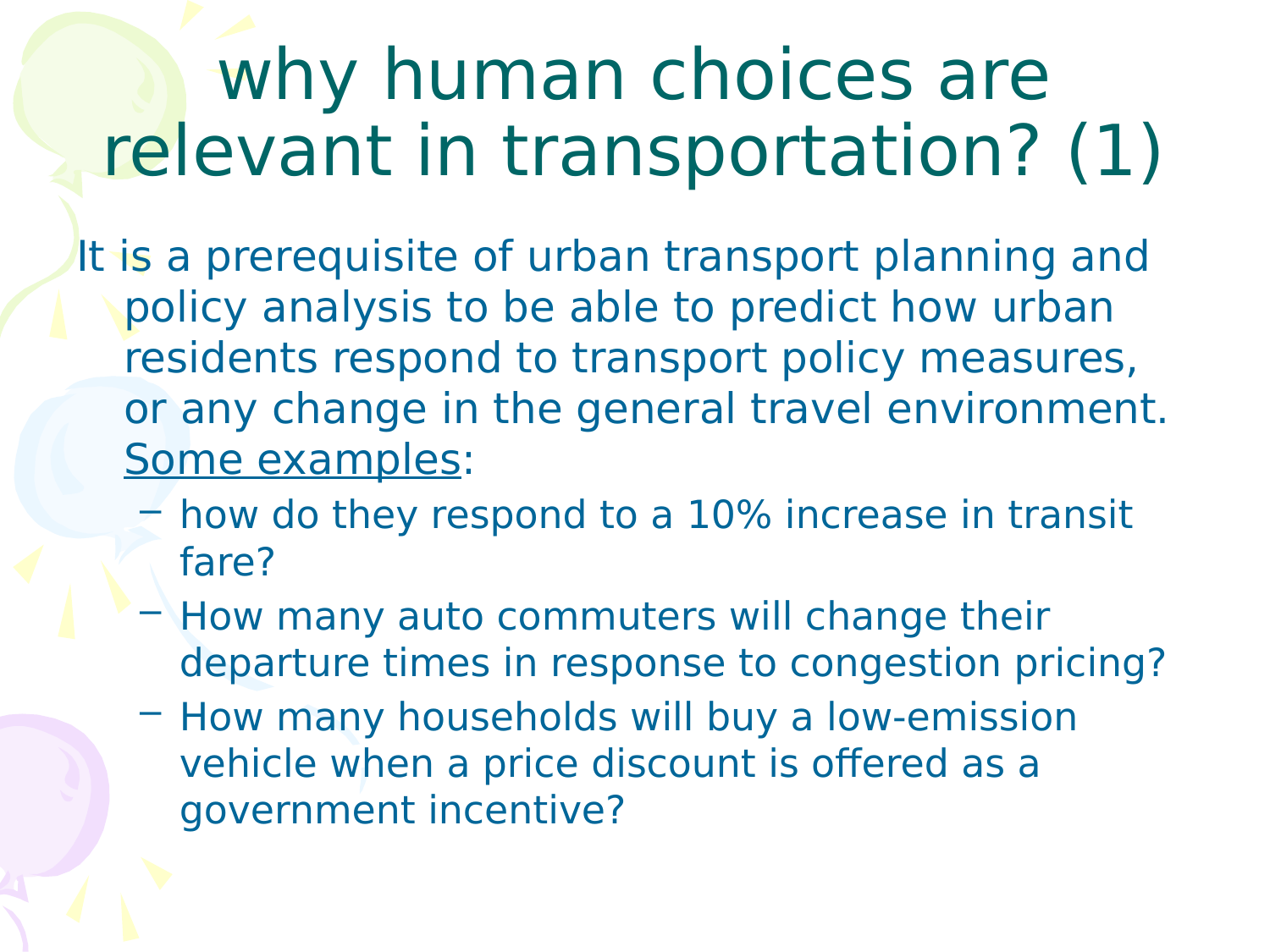

# why human choices are relevant in transportation? (1)
It is a prerequisite of urban transport planning and policy analysis to be able to predict how urban residents respond to transport policy measures, or any change in the general travel environment. Some examples:
how do they respond to a 10% increase in transit fare?
How many auto commuters will change their departure times in response to congestion pricing?
How many households will buy a low-emission vehicle when a price discount is offered as a government incentive?